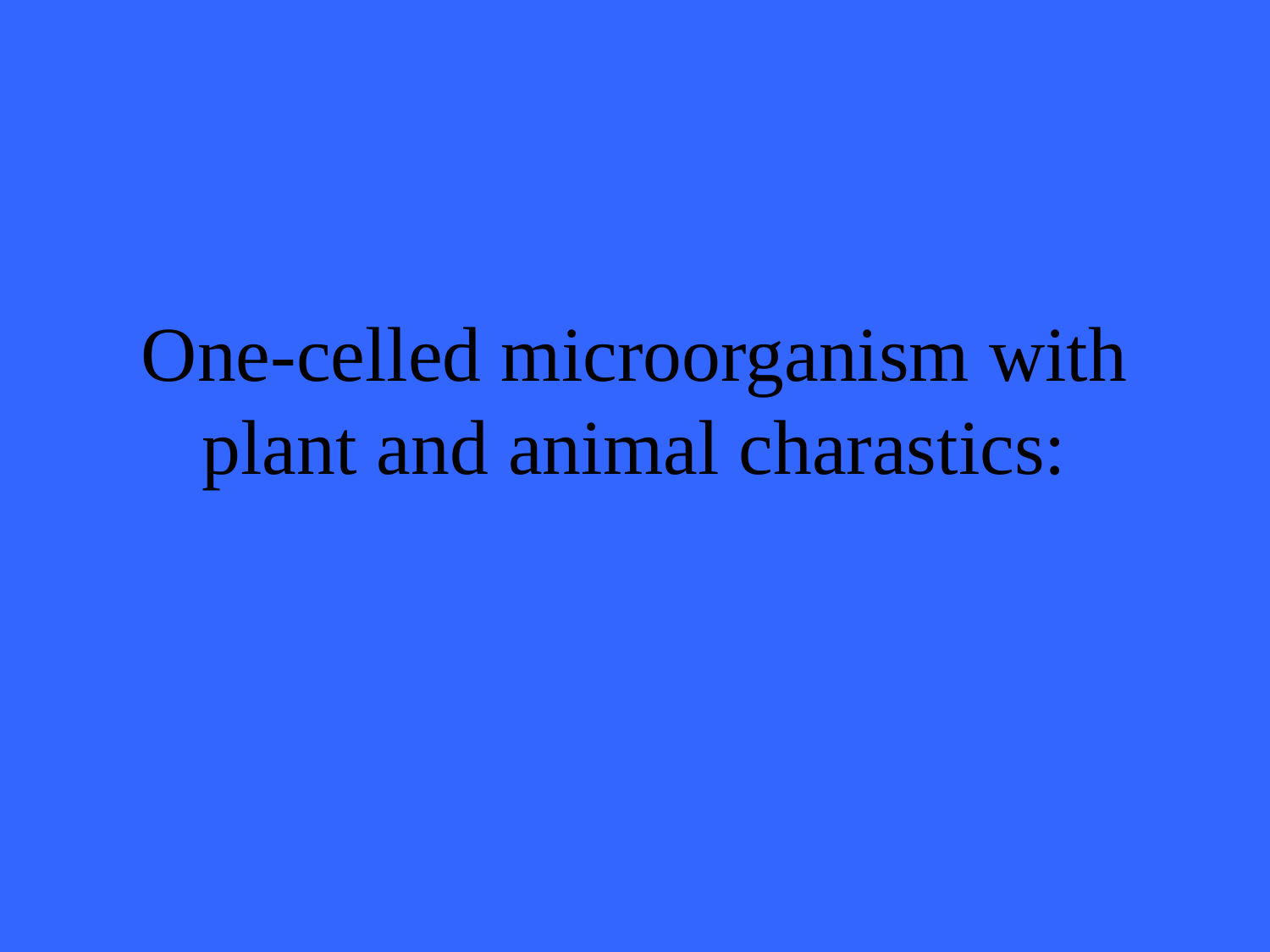

# One-celled microorganism with plant and animal charastics: